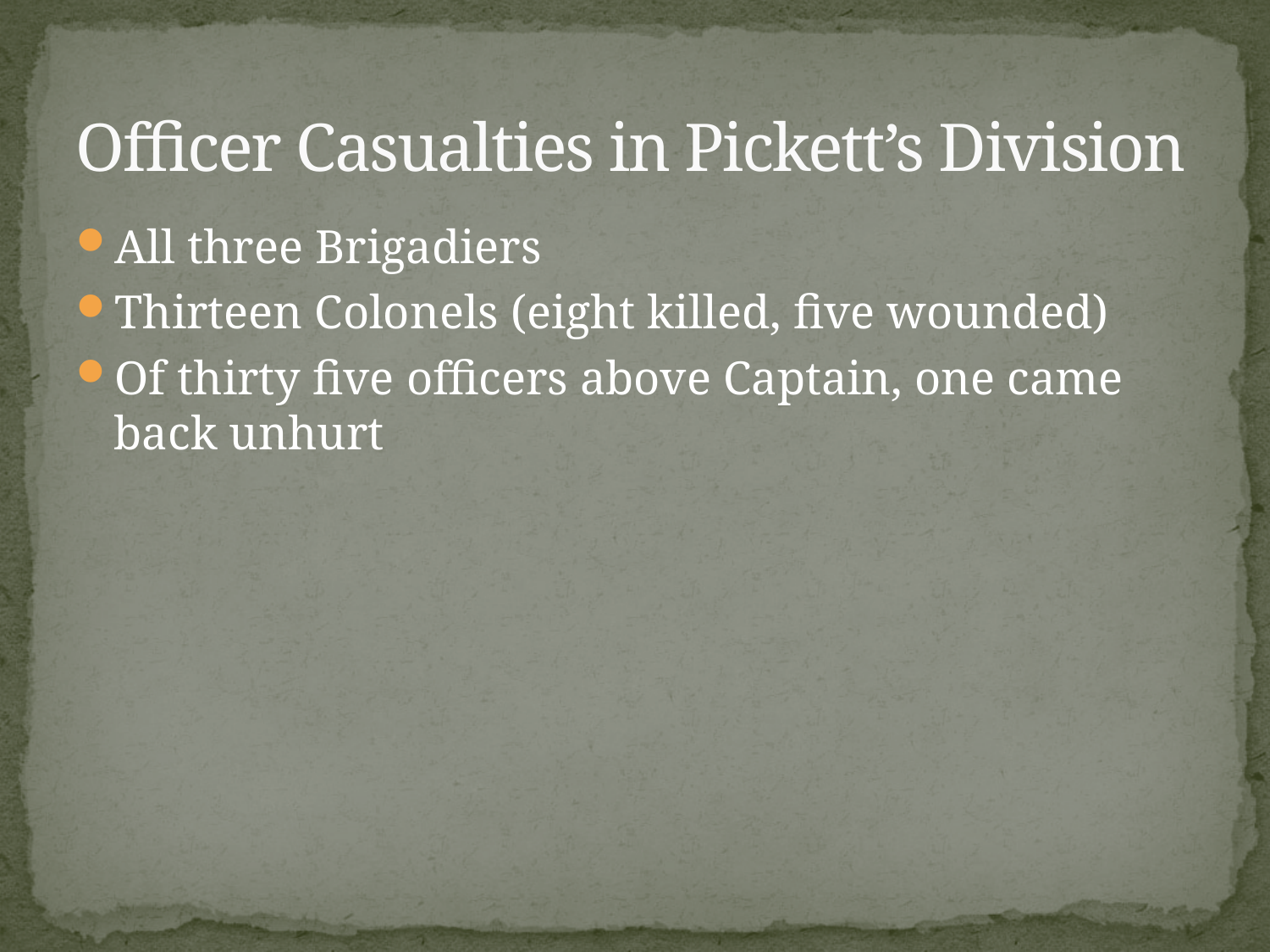

# Officer Casualties in Pickett’s Division
All three Brigadiers
Thirteen Colonels (eight killed, five wounded)
Of thirty five officers above Captain, one came back unhurt